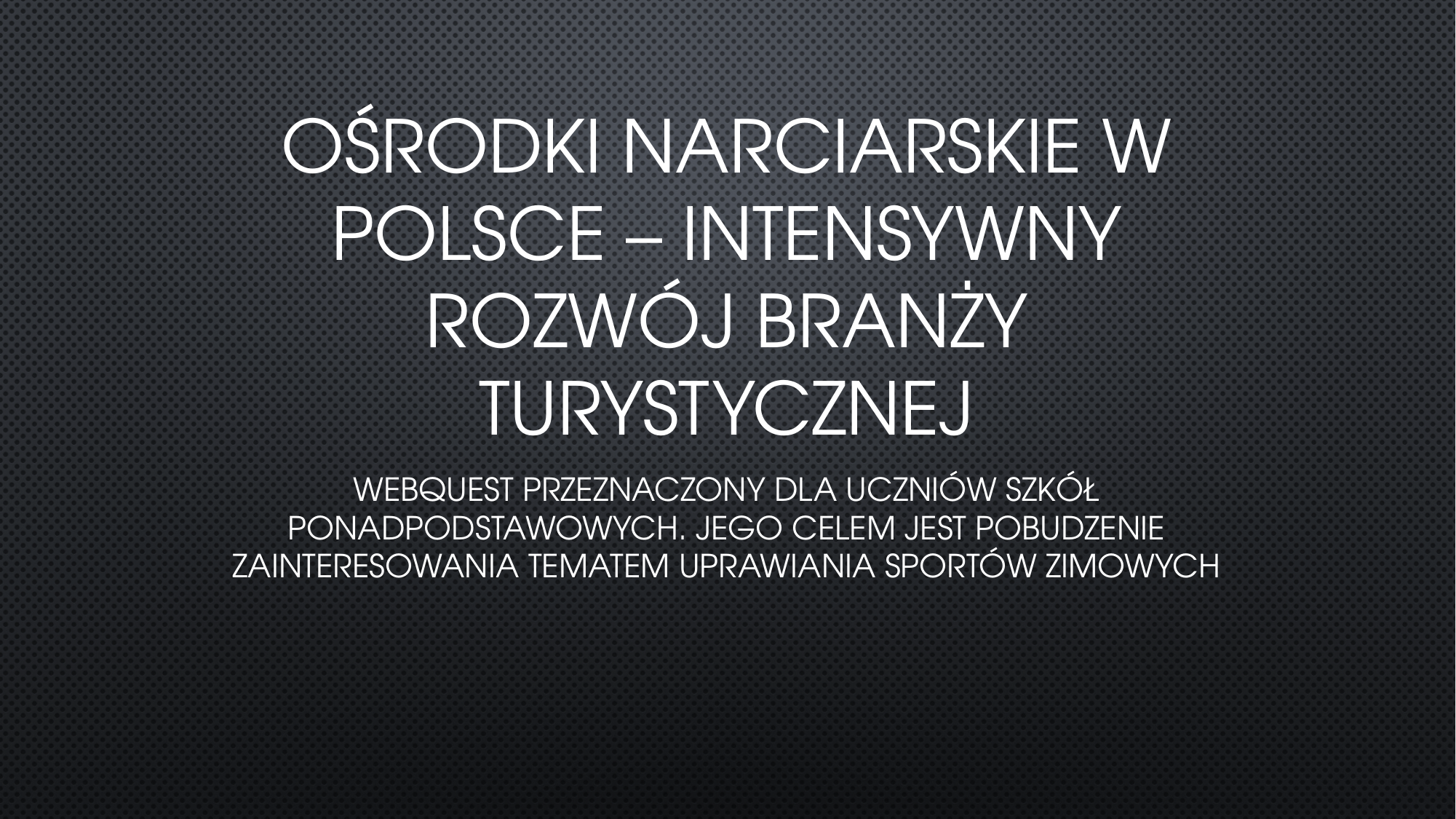

# Ośrodki narciarskie w Polsce – intensywny rozwój branży turystycznej
Webquest przeznaczony dla uczniów szkół ponadpodstawowych. Jego celem jest pobudzenie zainteresowania tematem uprawiania sportów zimowych